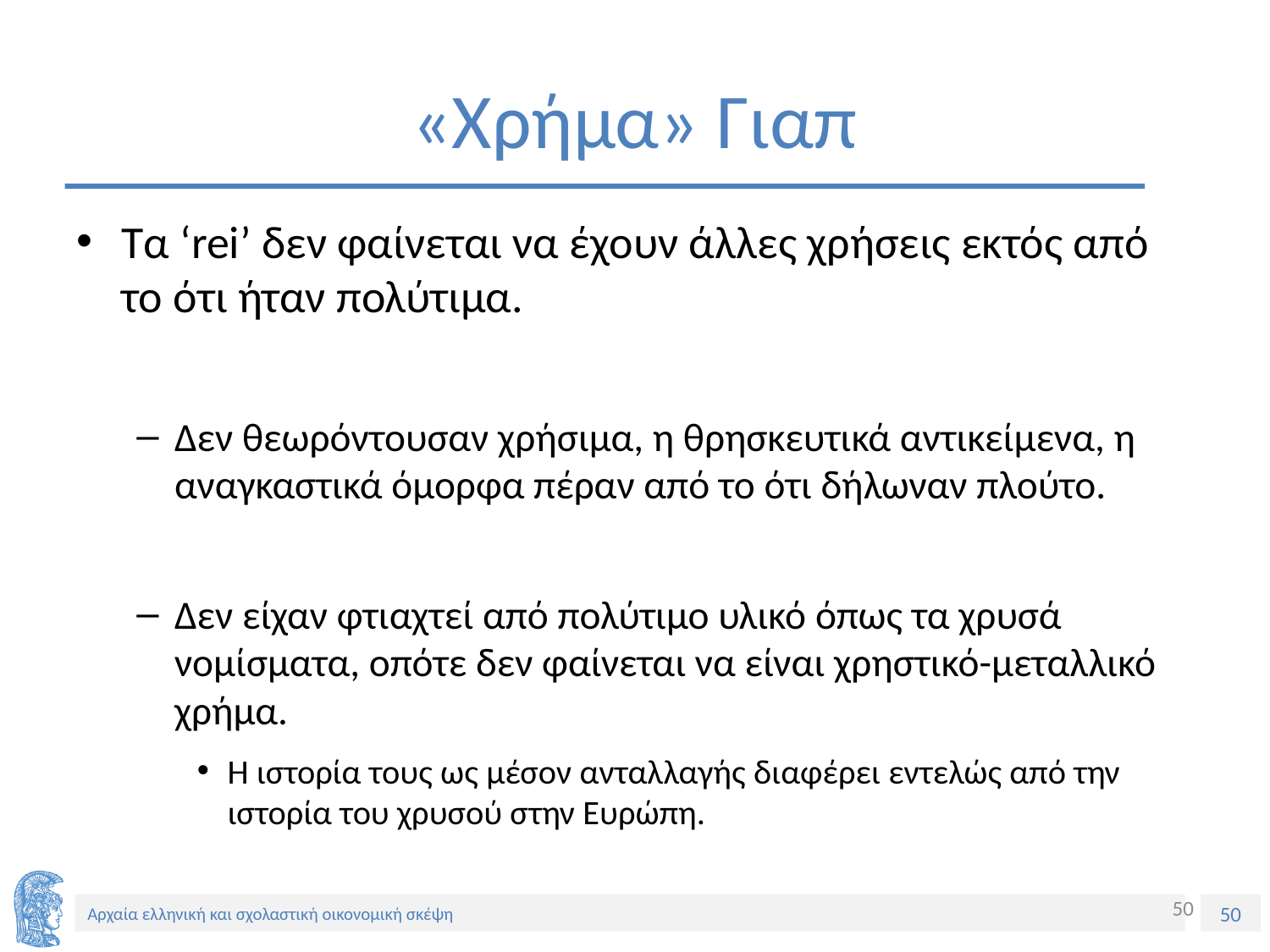

# «Χρήμα» Γιαπ

Τα ‘rei’ δεν φαίνεται να έχουν άλλες χρήσεις εκτός από το ότι ήταν πολύτιμα.

Δεν θεωρόντουσαν χρήσιμα, η θρησκευτικά αντικείμενα, η αναγκαστικά όμορφα πέραν από το ότι δήλωναν πλούτο.

Δεν είχαν φτιαχτεί από πολύτιμο υλικό όπως τα χρυσά νομίσματα, οπότε δεν φαίνεται να είναι χρηστικό-μεταλλικό χρήμα.
Η ιστορία τους ως μέσον ανταλλαγής διαφέρει εντελώς από την ιστορία του χρυσού στην Ευρώπη.
50